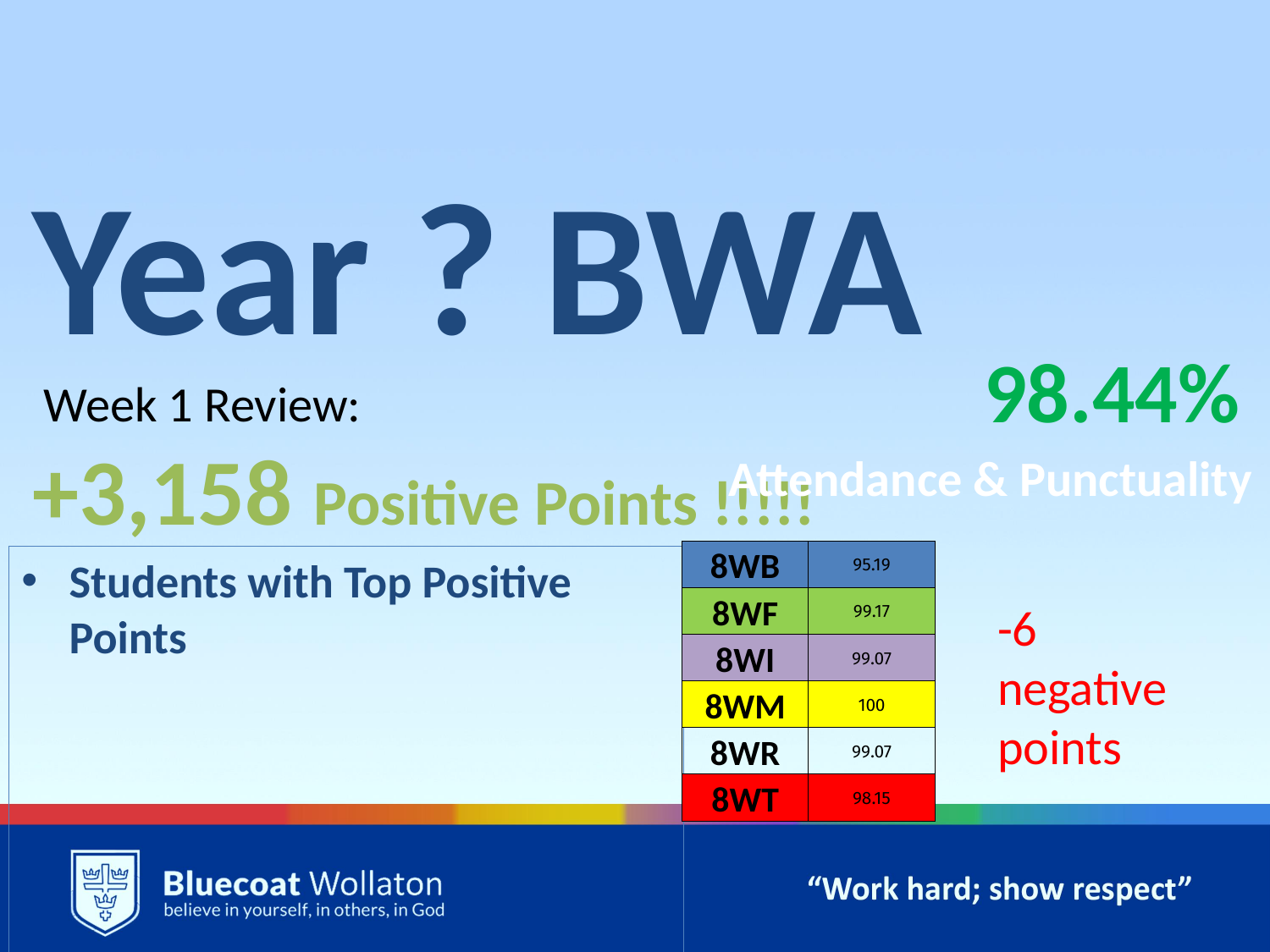

Year ? BWA
 Week 1 Review:
+3,158 Positive Points !!!!!

98.44%

         Attendance & Punctuality

| 8WB | 95.19 |
| --- | --- |
| 8WF | 99.17 |
| 8WI | 99.07 |
| 8WM | 100 |
| 8WR | 99.07 |
| 8WT | 98.15 |
Students with Top Positive Points
-6 negative points